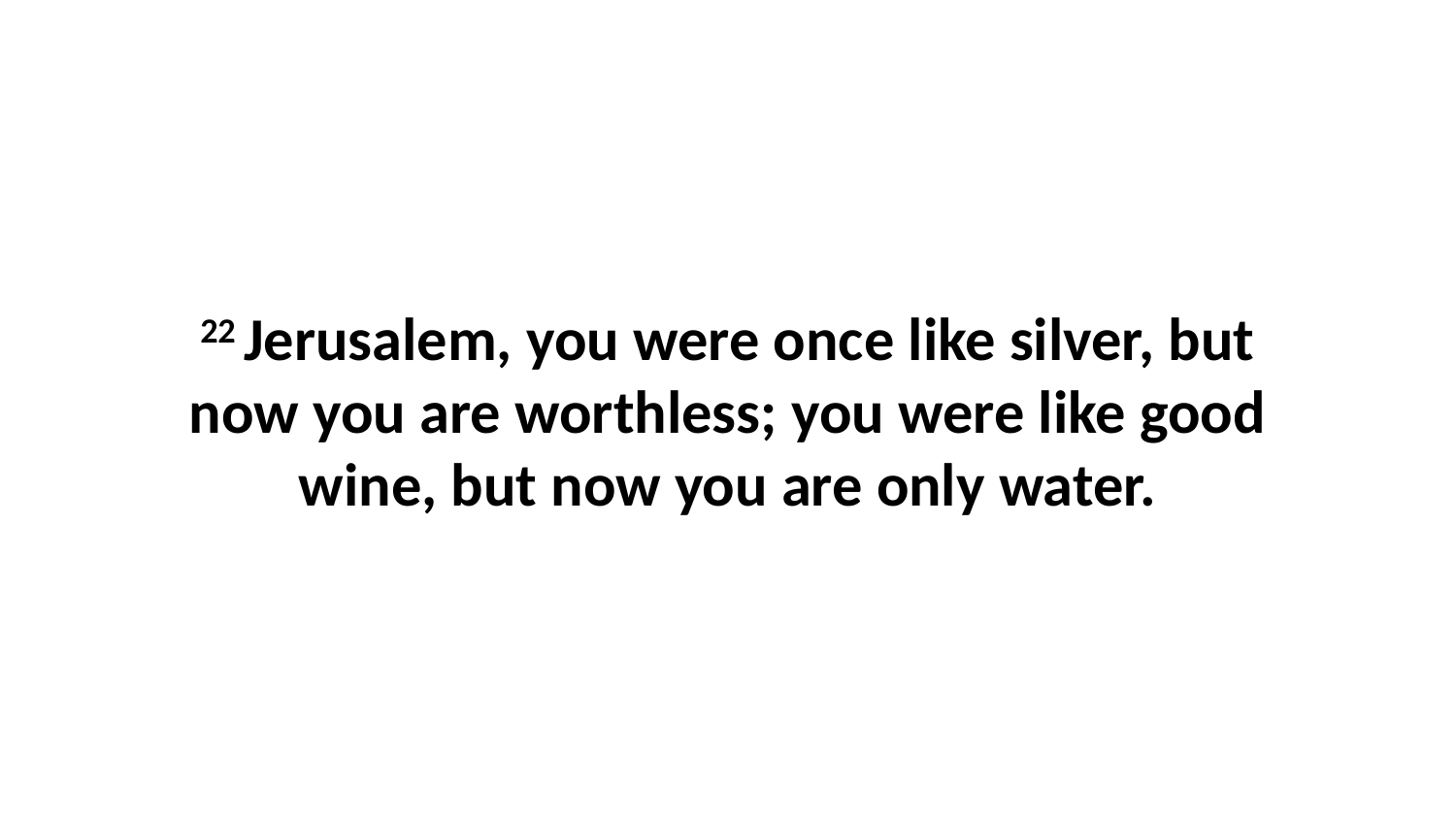

22 Jerusalem, you were once like silver, but now you are worthless; you were like good wine, but now you are only water.